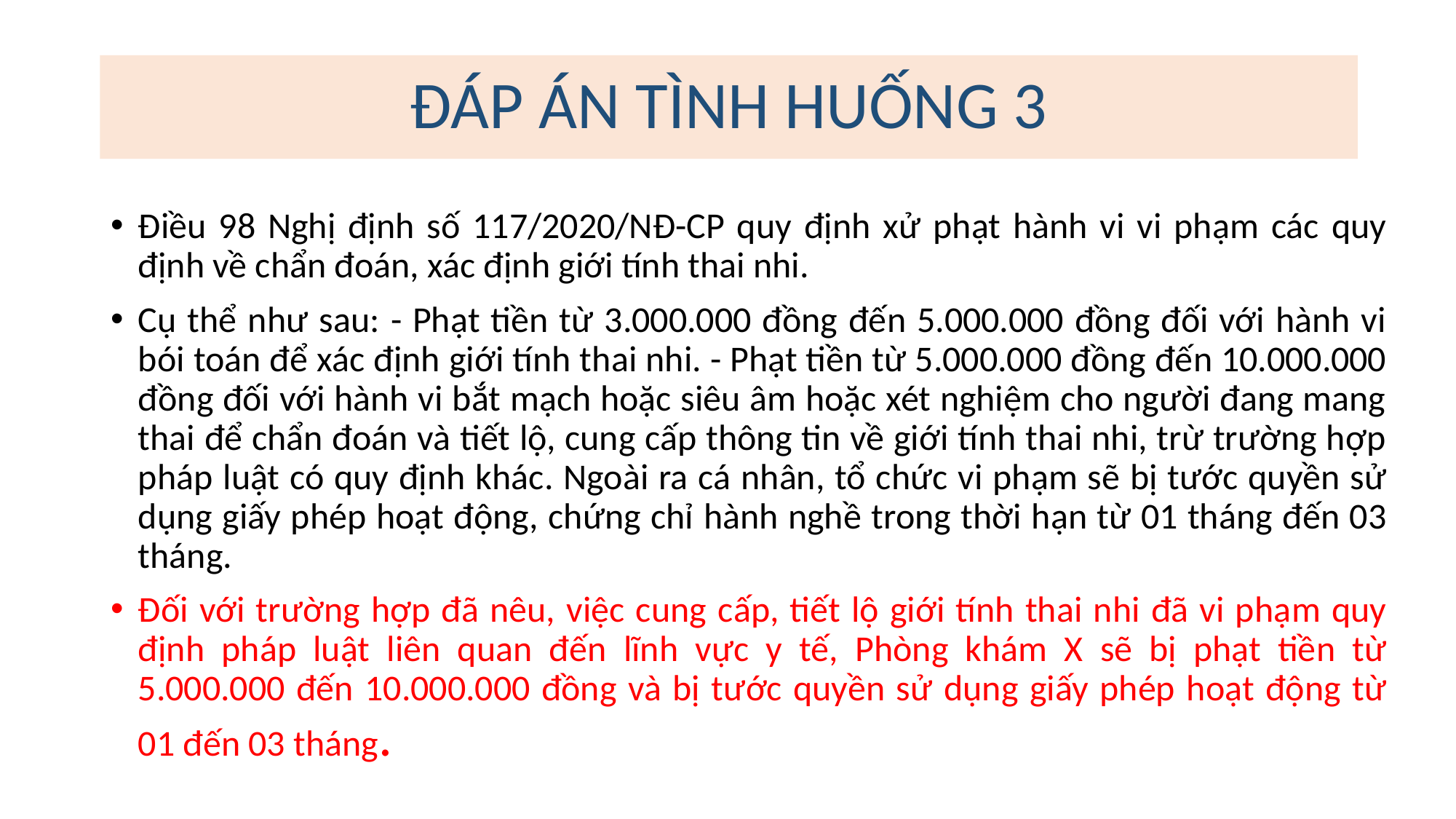

# ĐÁP ÁN TÌNH HUỐNG 3
Điều 98 Nghị định số 117/2020/NĐ-CP quy định xử phạt hành vi vi phạm các quy định về chẩn đoán, xác định giới tính thai nhi.
Cụ thể như sau: - Phạt tiền từ 3.000.000 đồng đến 5.000.000 đồng đối với hành vi bói toán để xác định giới tính thai nhi. - Phạt tiền từ 5.000.000 đồng đến 10.000.000 đồng đối với hành vi bắt mạch hoặc siêu âm hoặc xét nghiệm cho người đang mang thai để chẩn đoán và tiết lộ, cung cấp thông tin về giới tính thai nhi, trừ trường hợp pháp luật có quy định khác. Ngoài ra cá nhân, tổ chức vi phạm sẽ bị tước quyền sử dụng giấy phép hoạt động, chứng chỉ hành nghề trong thời hạn từ 01 tháng đến 03 tháng.
Đối với trường hợp đã nêu, việc cung cấp, tiết lộ giới tính thai nhi đã vi phạm quy định pháp luật liên quan đến lĩnh vực y tế, Phòng khám X sẽ bị phạt tiền từ 5.000.000 đến 10.000.000 đồng và bị tước quyền sử dụng giấy phép hoạt động từ 01 đến 03 tháng.